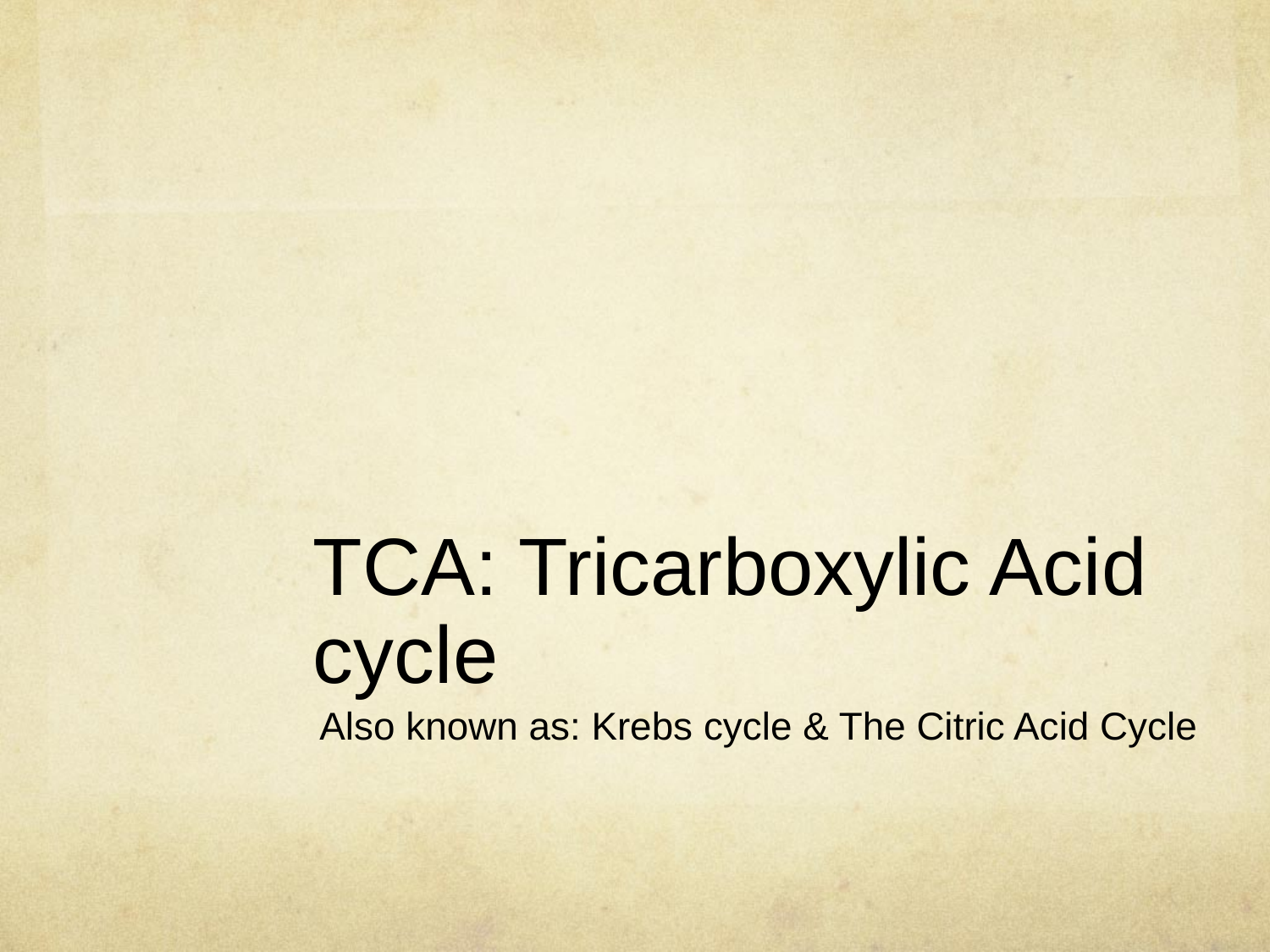

# TCA: Tricarboxylic Acid cycle
Also known as: Krebs cycle & The Citric Acid Cycle